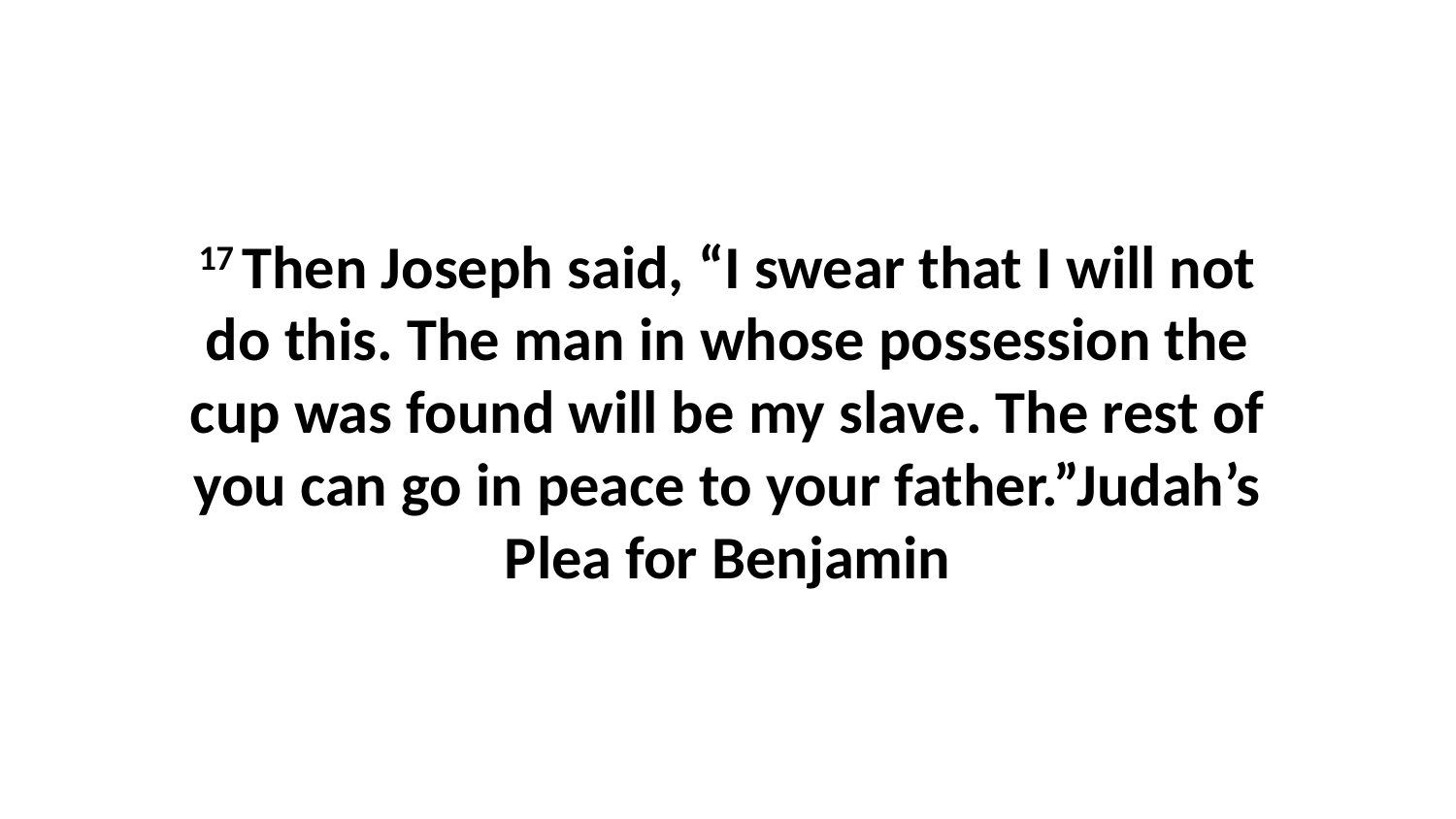

17 Then Joseph said, “I swear that I will not do this. The man in whose possession the cup was found will be my slave. The rest of you can go in peace to your father.”Judah’s Plea for Benjamin